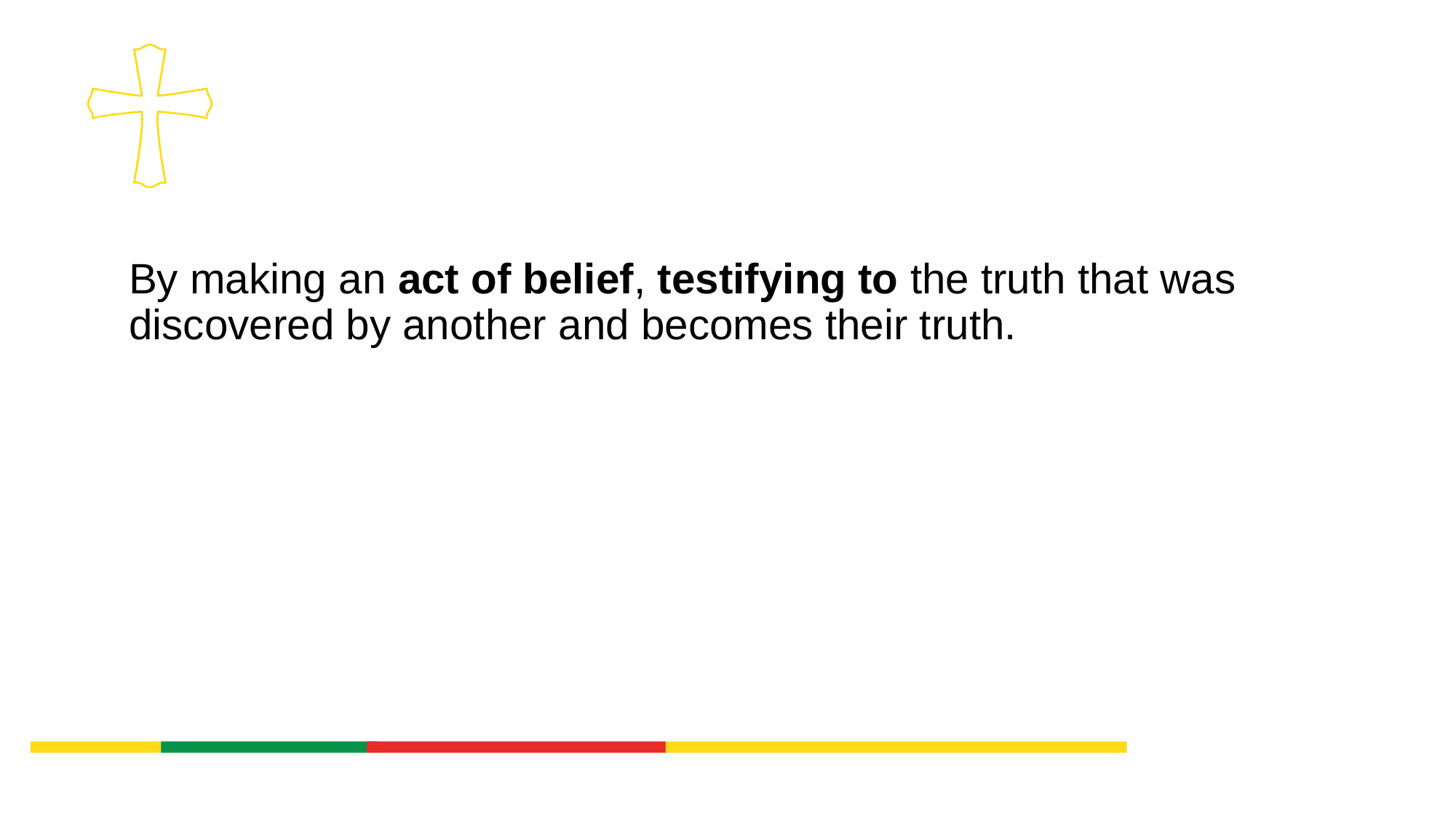

By making an act of belief, testifying to the truth that was discovered by another and becomes their truth.